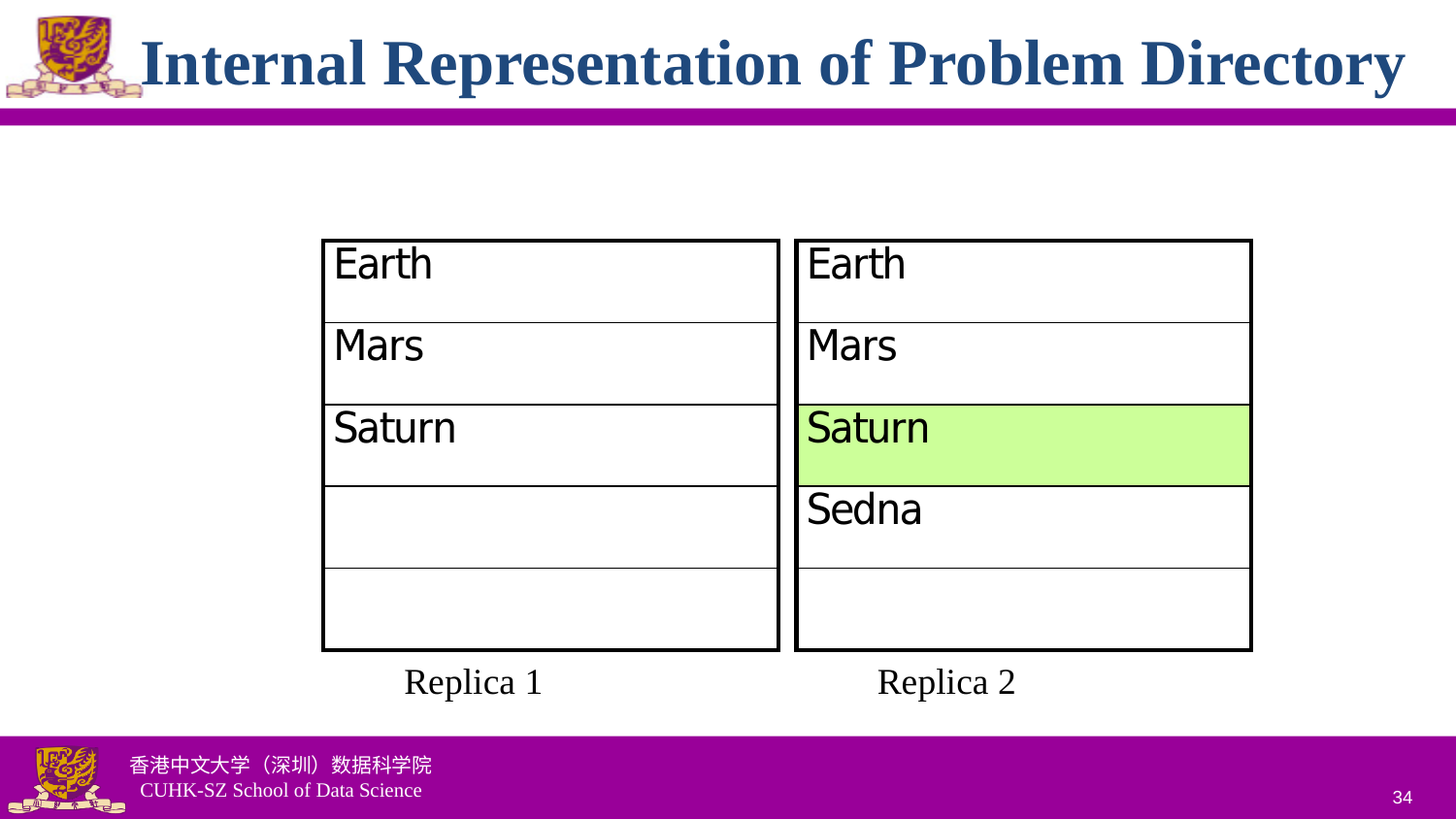

# Internal Representation of Problem Directory
| Earth |
| --- |
| Mars |
| Saturn |
|  |
|  |
| Earth |
| --- |
| Mars |
| Saturn |
| Sedna |
|  |
Replica 1
Replica 2
34